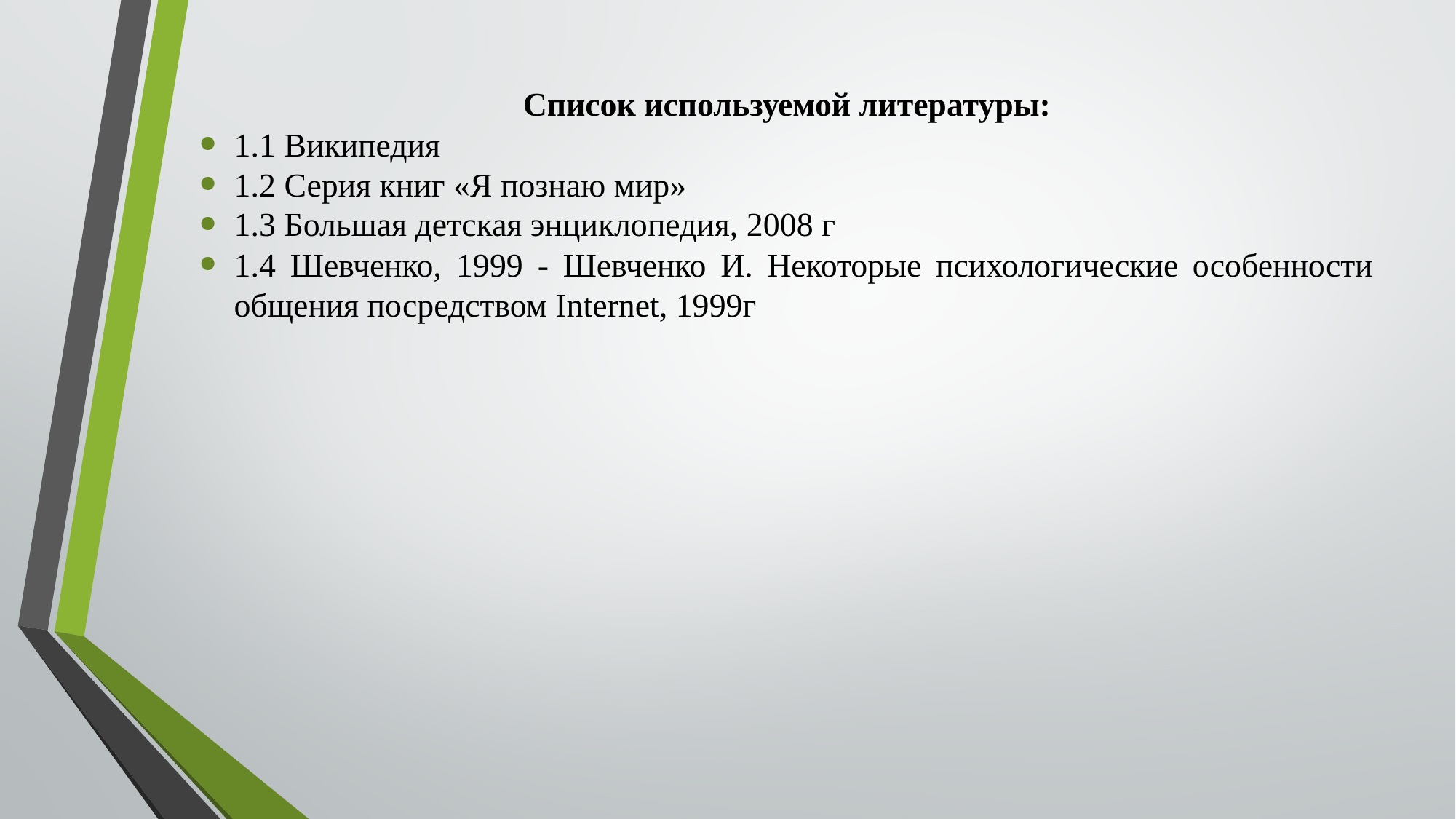

Список используемой литературы:
1.1 Википедия
1.2 Серия книг «Я познаю мир»
1.3 Большая детская энциклопедия, 2008 г
1.4 Шевченко, 1999 - Шевченко И. Некоторые психологические особенности общения посредством Internet, 1999г